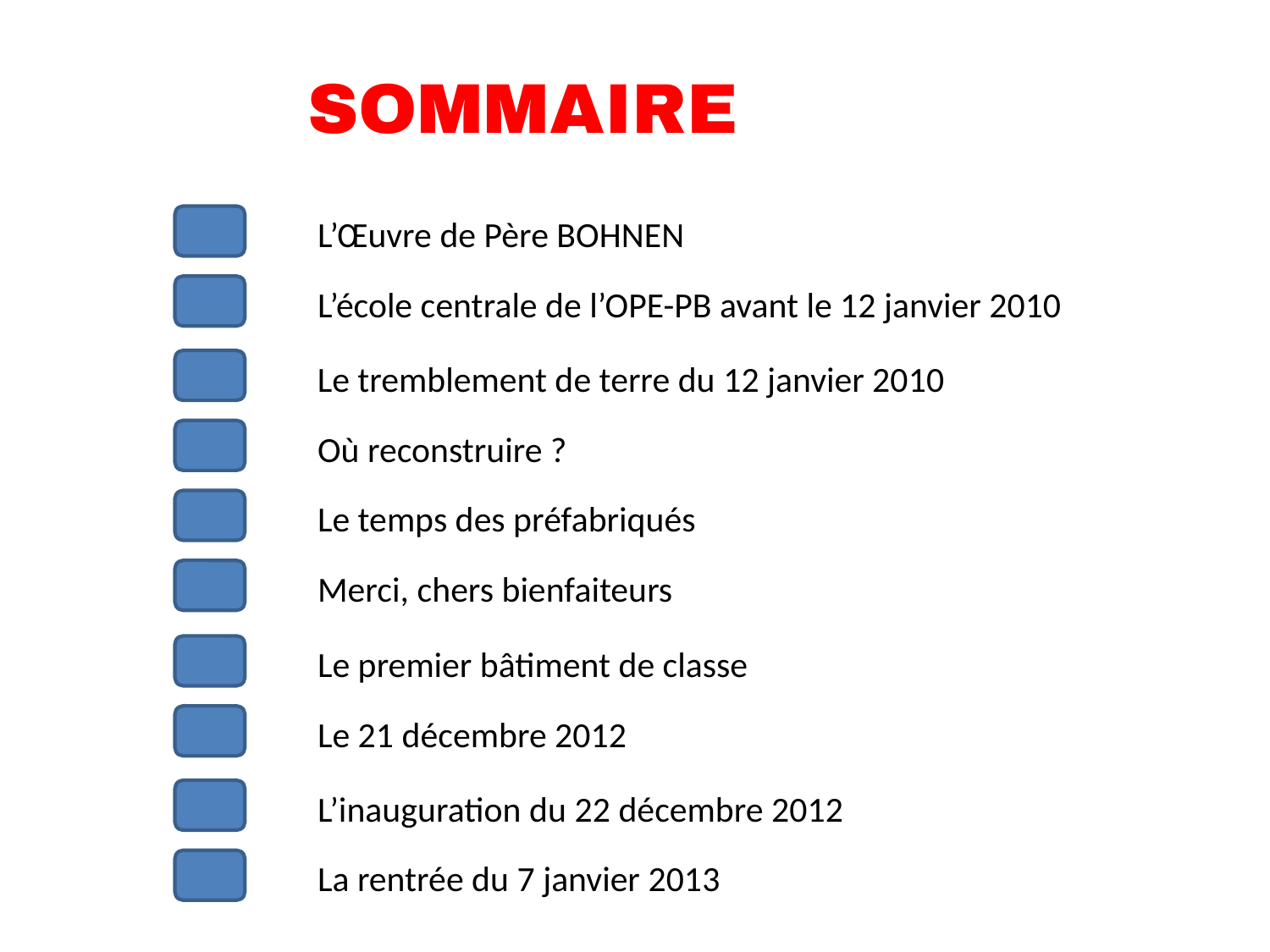

SOMMAIRE

L’Œuvre de Père BOHNEN

L’école centrale de l’OPE-PB avant le 12 janvier 2010

Le tremblement de terre du 12 janvier 2010

Où reconstruire ?

Le temps des préfabriqués

Merci, chers bienfaiteurs

Le premier bâtiment de classe

Le 21 décembre 2012

L’inauguration du 22 décembre 2012

La rentrée du 7 janvier 2013